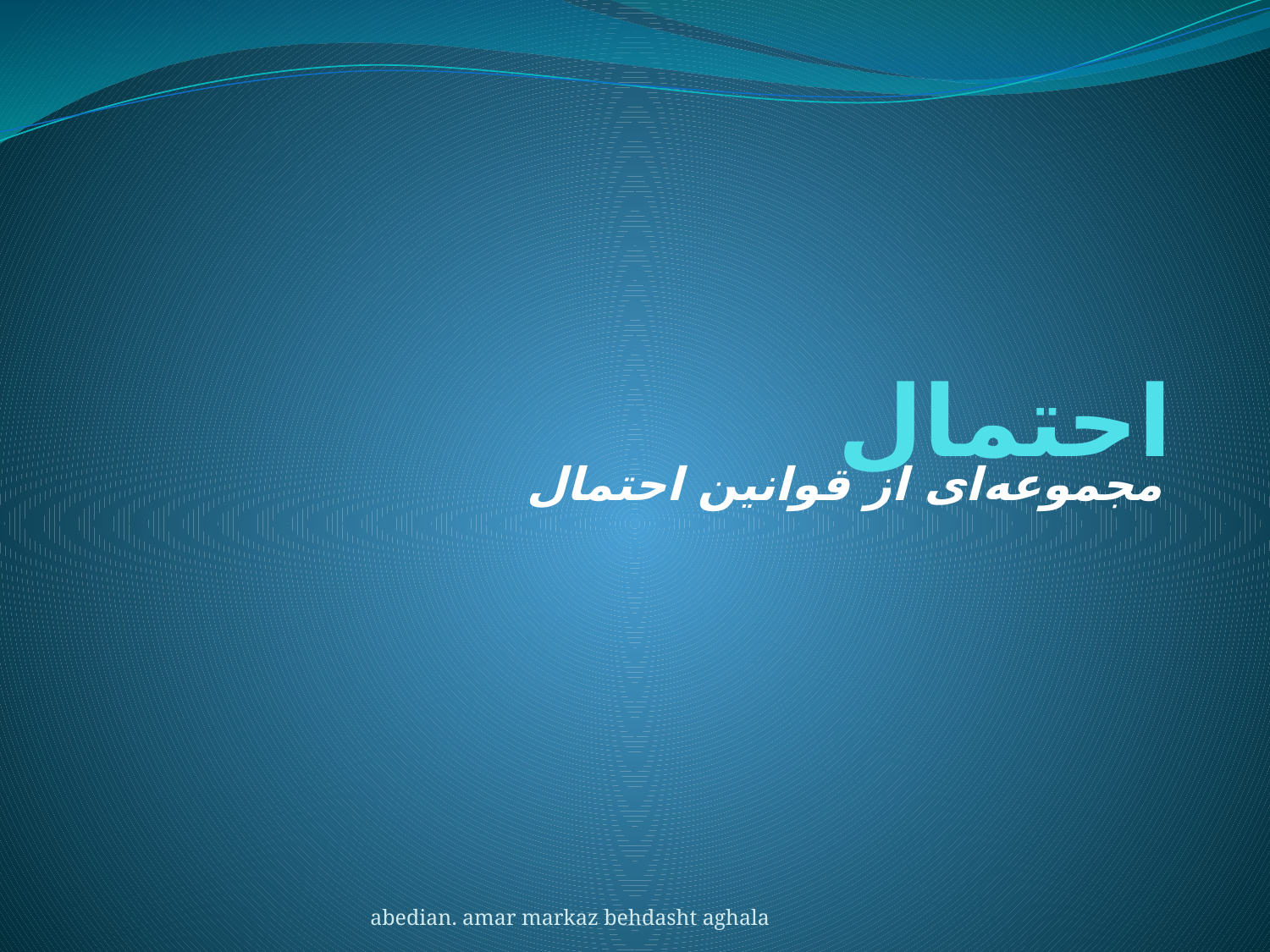

# احتمال
مجموعه‌ای از قوانین احتمال
abedian. amar markaz behdasht aghala